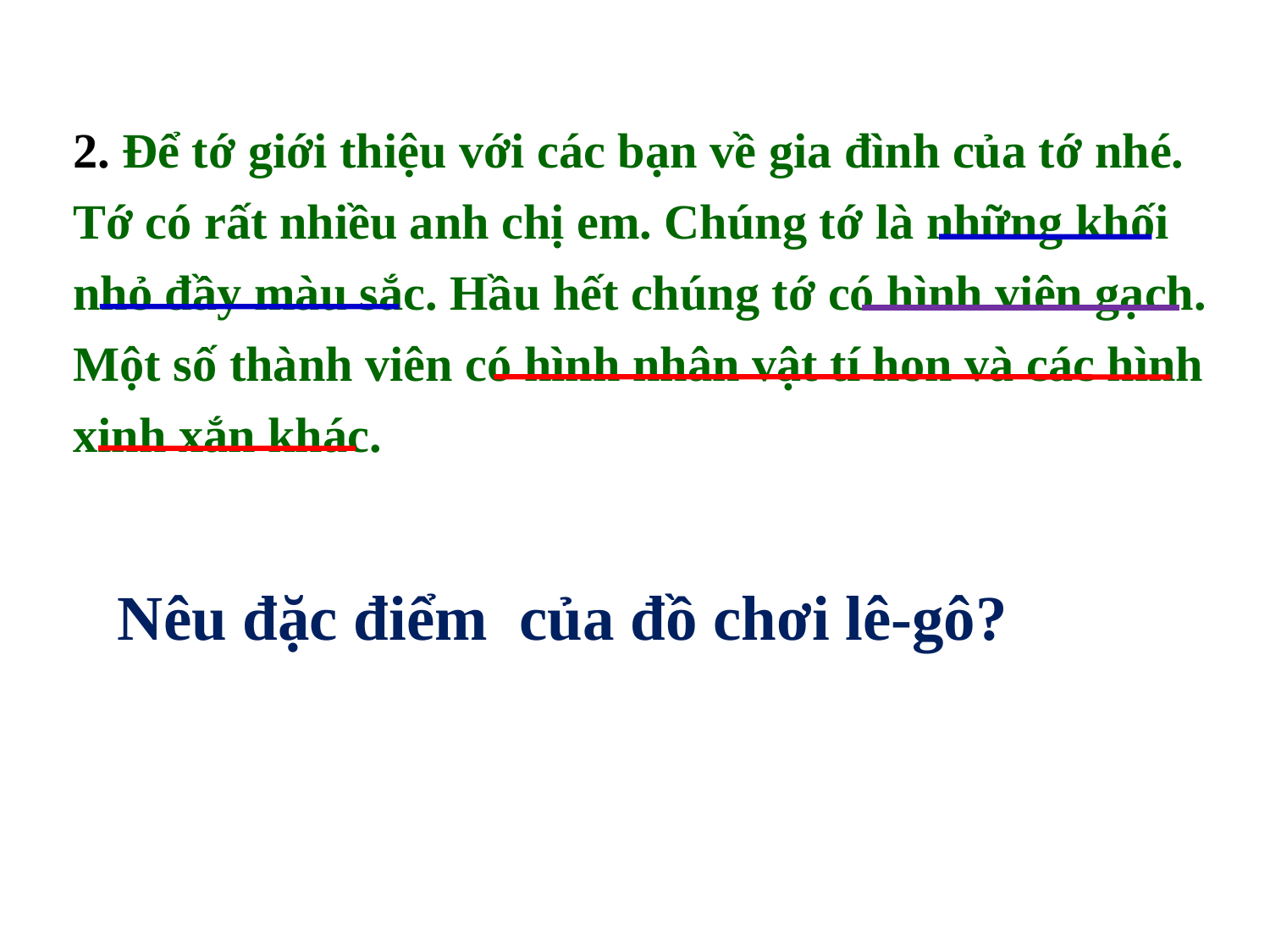

2. Để tớ giới thiệu với các bạn về gia đình của tớ nhé. Tớ có rất nhiều anh chị em. Chúng tớ là những khối nhỏ đầy màu sắc. Hầu hết chúng tớ có hình viên gạch. Một số thành viên có hình nhân vật tí hon và các hình xinh xắn khác.
 Nêu đặc điểm  của đồ chơi lê-gô?